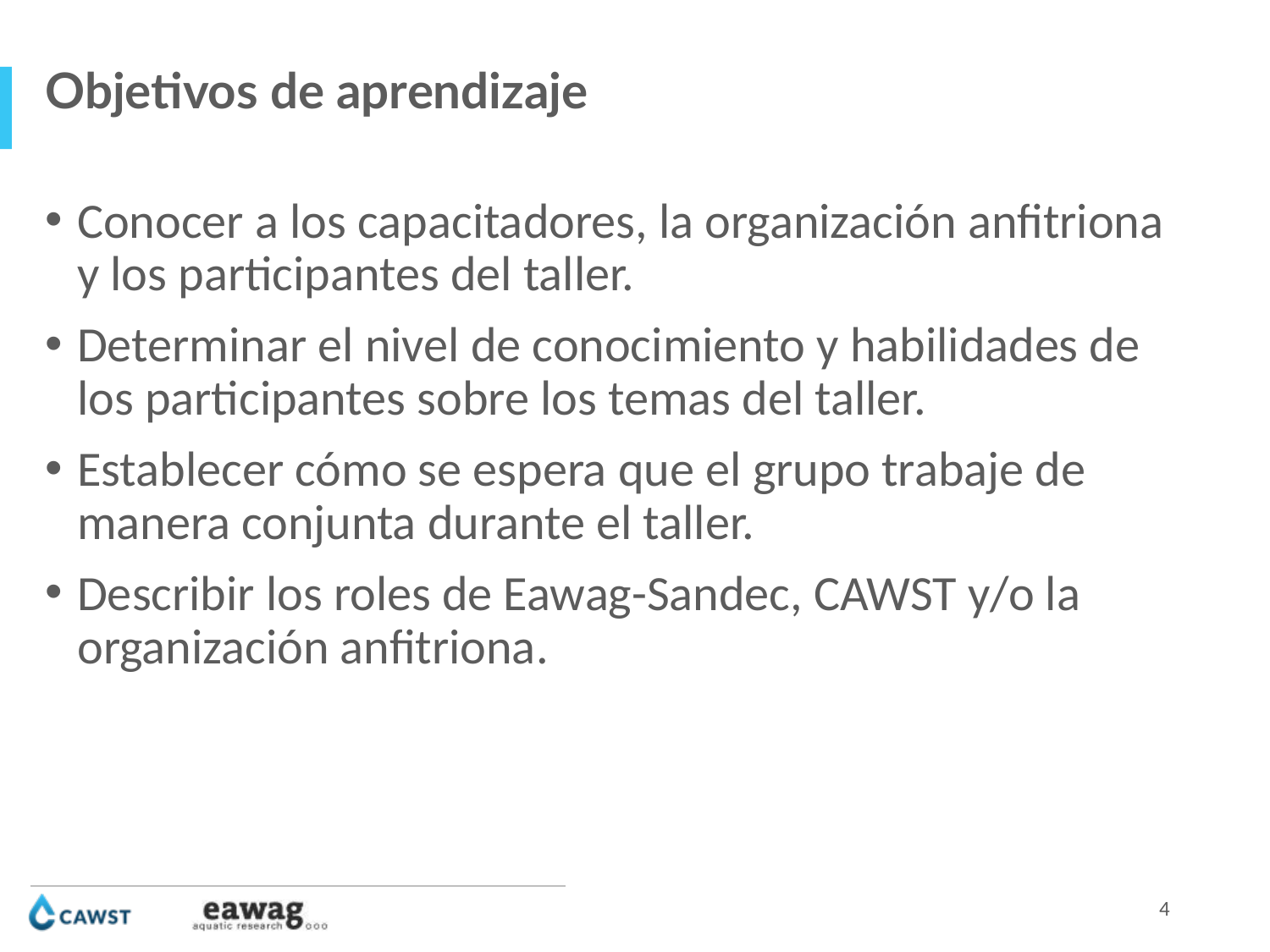

Objetivos de aprendizaje
Conocer a los capacitadores, la organización anfitriona y los participantes del taller.
Determinar el nivel de conocimiento y habilidades de los participantes sobre los temas del taller.
Establecer cómo se espera que el grupo trabaje de manera conjunta durante el taller.
Describir los roles de Eawag-Sandec, CAWST y/o la organización anfitriona.

4